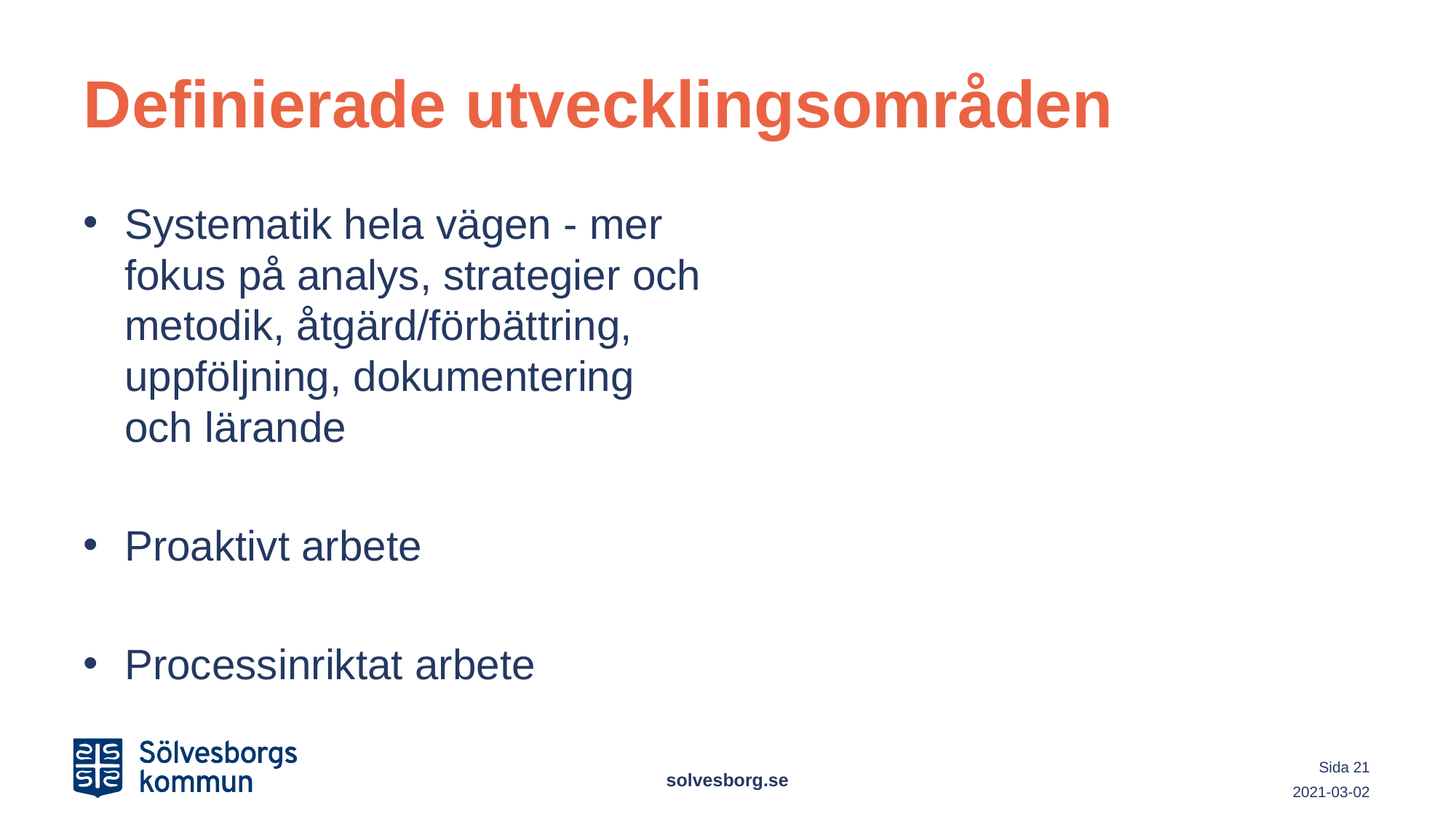

# Definierade utvecklingsområden
Systematik hela vägen - mer fokus på analys, strategier och metodik, åtgärd/förbättring, uppföljning, dokumentering och lärande

Proaktivt arbete

Processinriktat arbete

solvesborg.se
Sida 21
2021-03-02